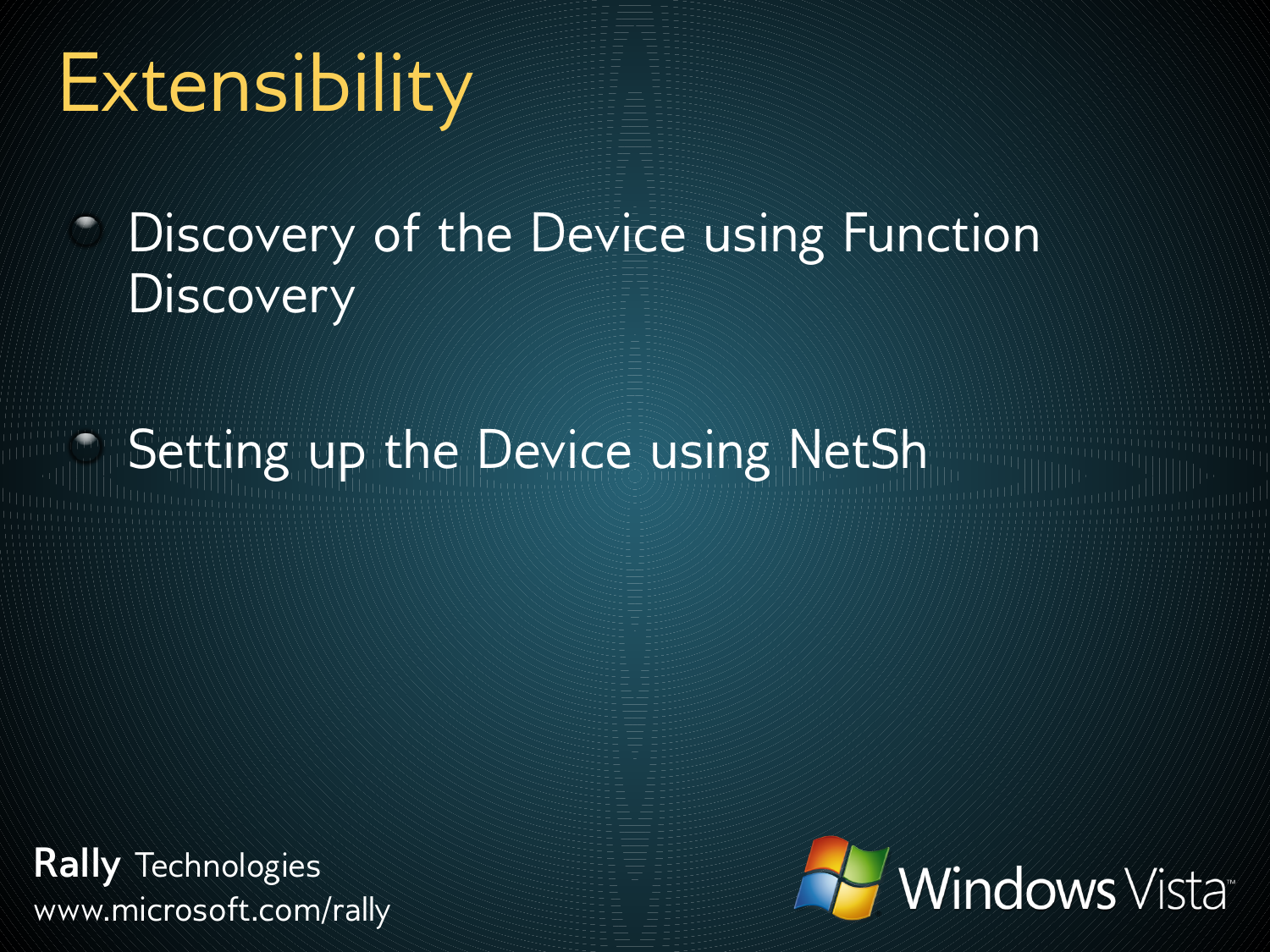

# Extensibility
Discovery of the Device using Function Discovery

Setting up the Device using NetSh